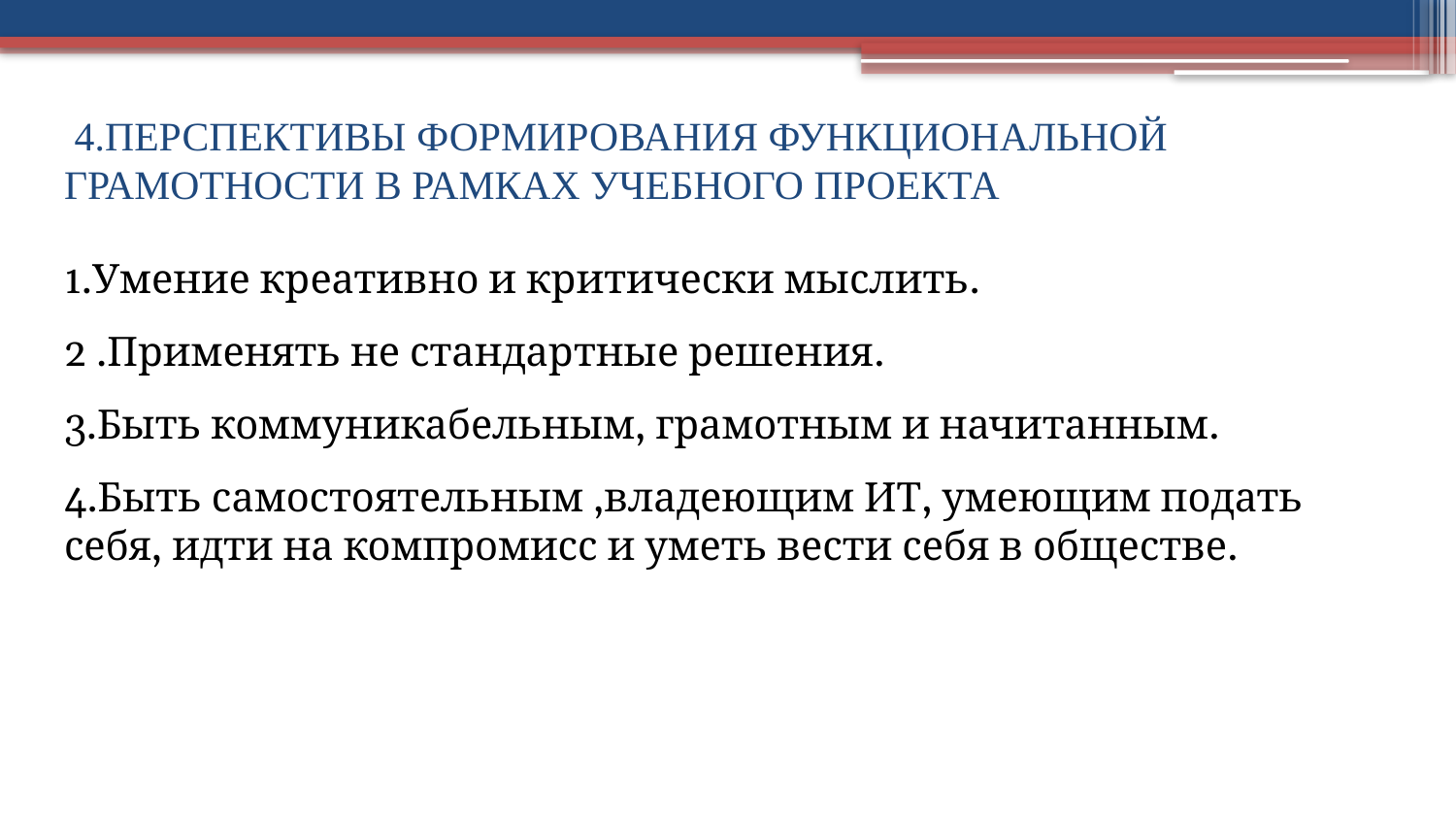

# 4.ПЕРСПЕКТИВЫ ФОРМИРОВАНИЯ ФУНКЦИОНАЛЬНОЙ ГРАМОТНОСТИ В РАМКАХ УЧЕБНОГО ПРОЕКТА
1.Умение креативно и критически мыслить.
2 .Применять не стандартные решения.
3.Быть коммуникабельным, грамотным и начитанным.
4.Быть самостоятельным ,владеющим ИТ, умеющим подать себя, идти на компромисс и уметь вести себя в обществе.